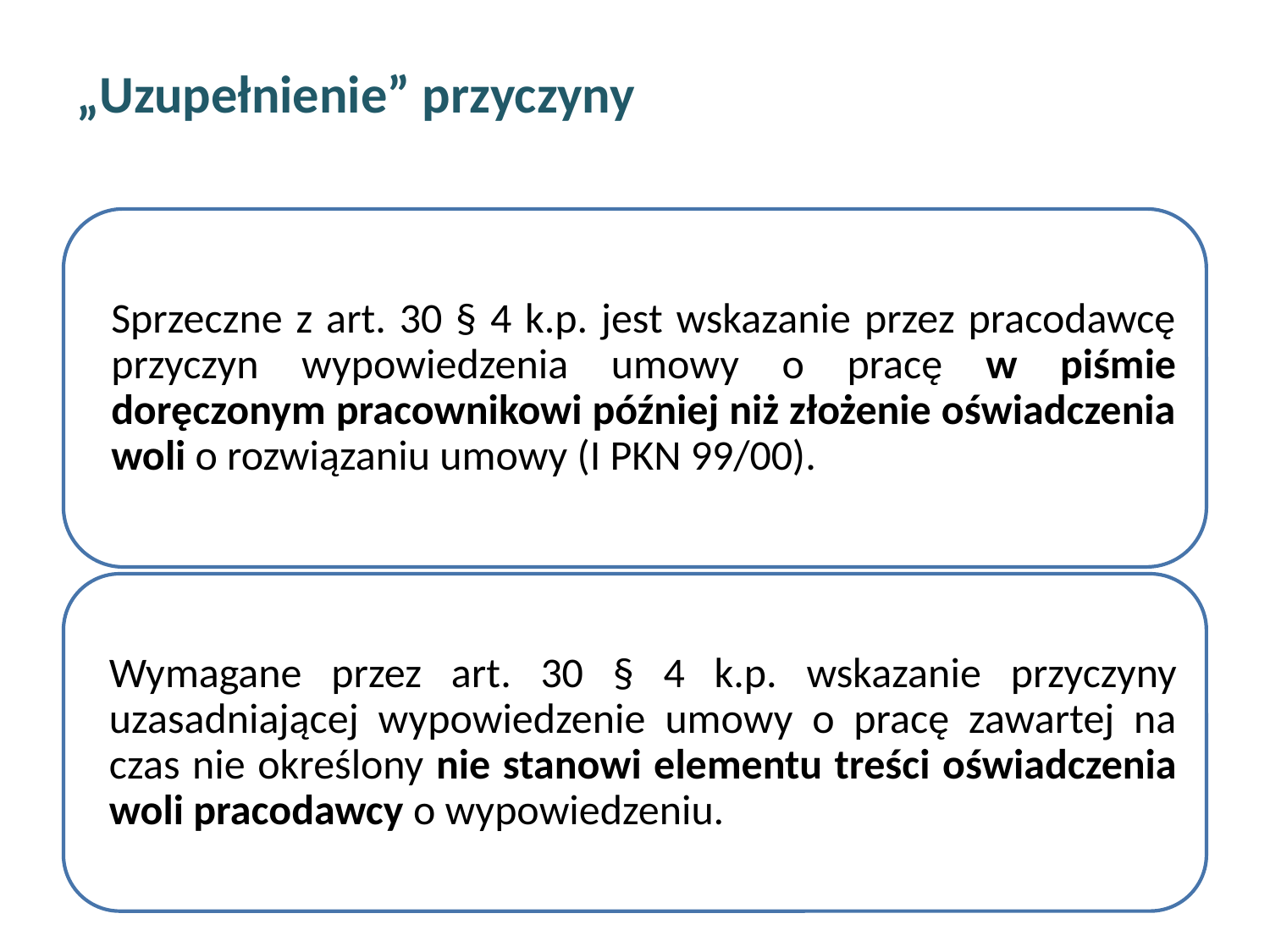

# „Uzupełnienie” przyczyny
Sprzeczne z art. 30 § 4 k.p. jest wskazanie przez pracodawcę przyczyn wypowiedzenia umowy o pracę w piśmie doręczonym pracownikowi później niż złożenie oświadczenia woli o rozwiązaniu umowy (I PKN 99/00).
Wymagane przez art. 30 § 4 k.p. wskazanie przyczyny uzasadniającej wypowiedzenie umowy o pracę zawartej na czas nie określony nie stanowi elementu treści oświadczenia woli pracodawcy o wypowiedzeniu.